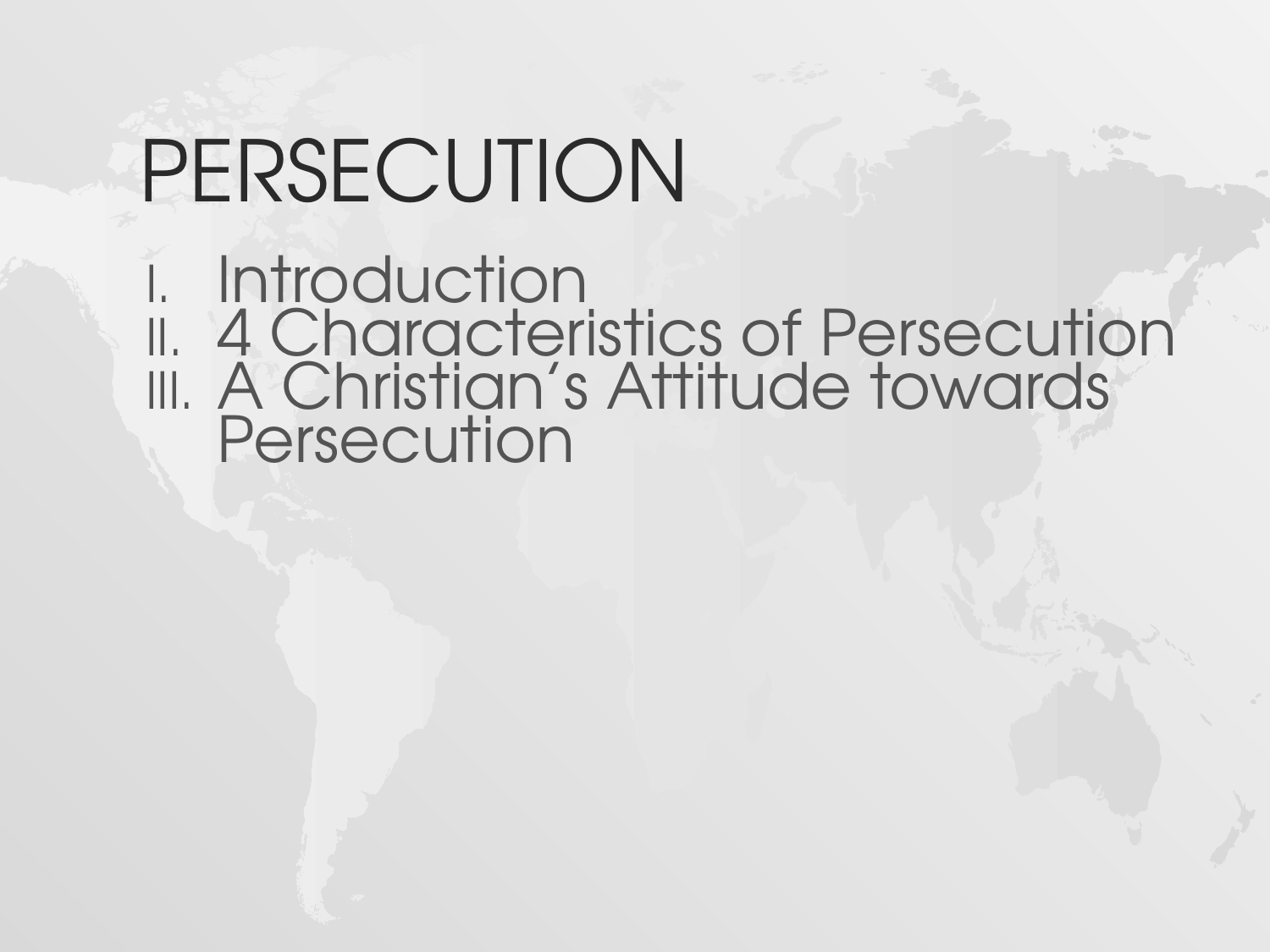

Persecution
Introduction
4 Characteristics of Persecution
A Christian’s Attitude towards Persecution